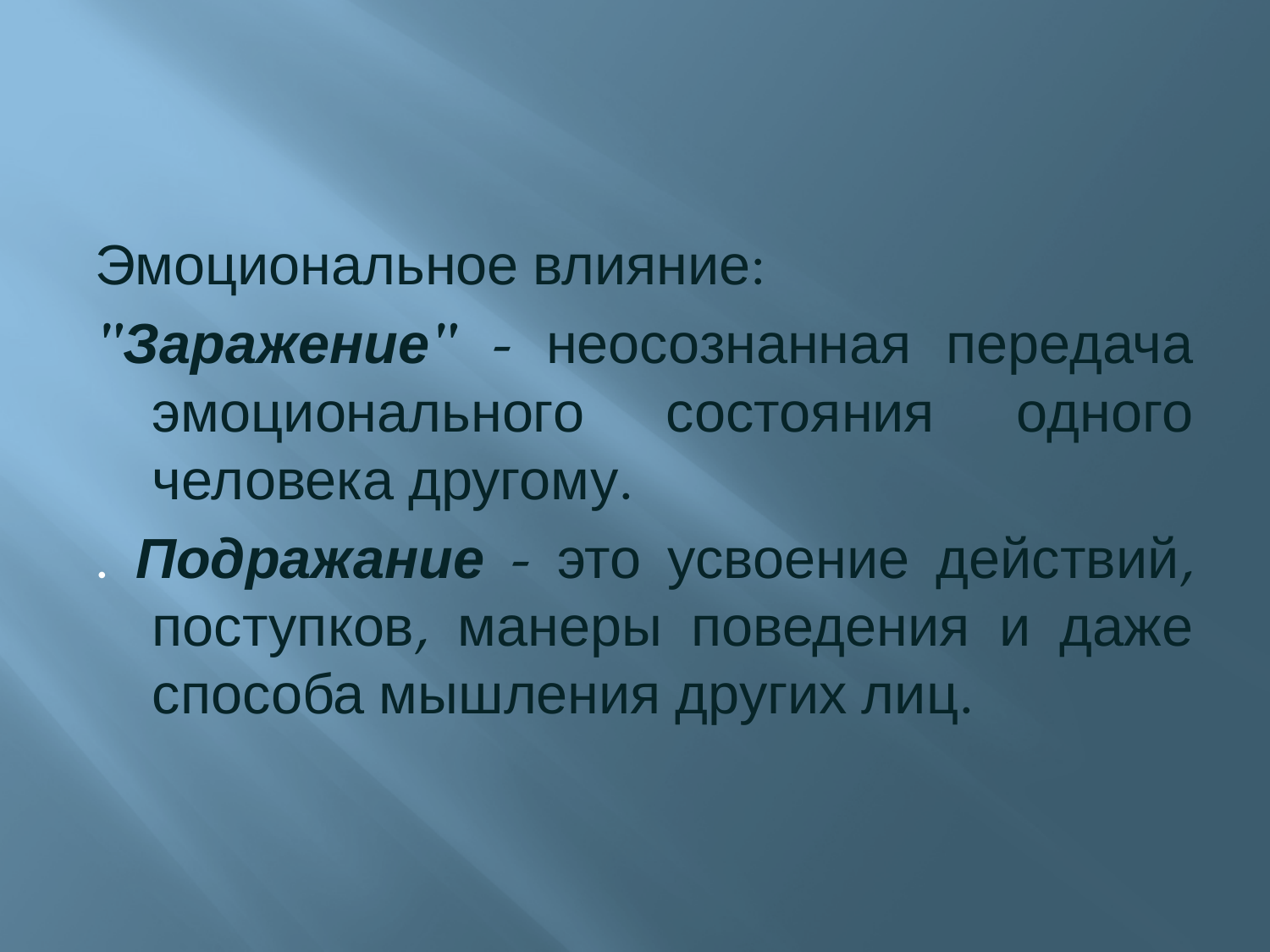

#
Эмоциональное влияние:
"Заражение" - неосознанная передача эмоционального состояния одного человека другому.
. Подражание - это усвоение действий, поступков, манеры поведения и даже способа мышления других лиц.